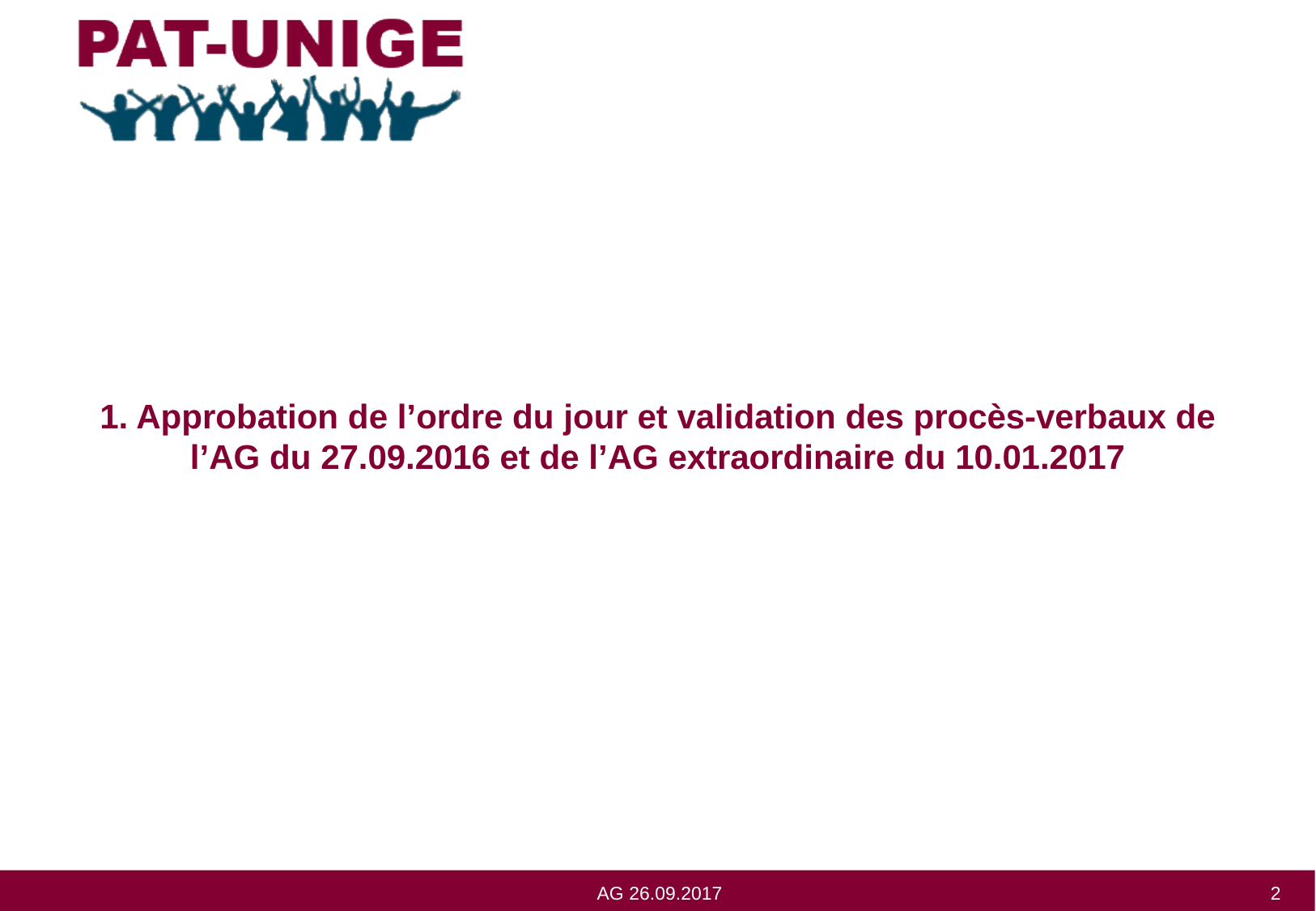

# 1. Approbation de l’ordre du jour et validation des procès-verbaux de l’AG du 27.09.2016 et de l’AG extraordinaire du 10.01.2017